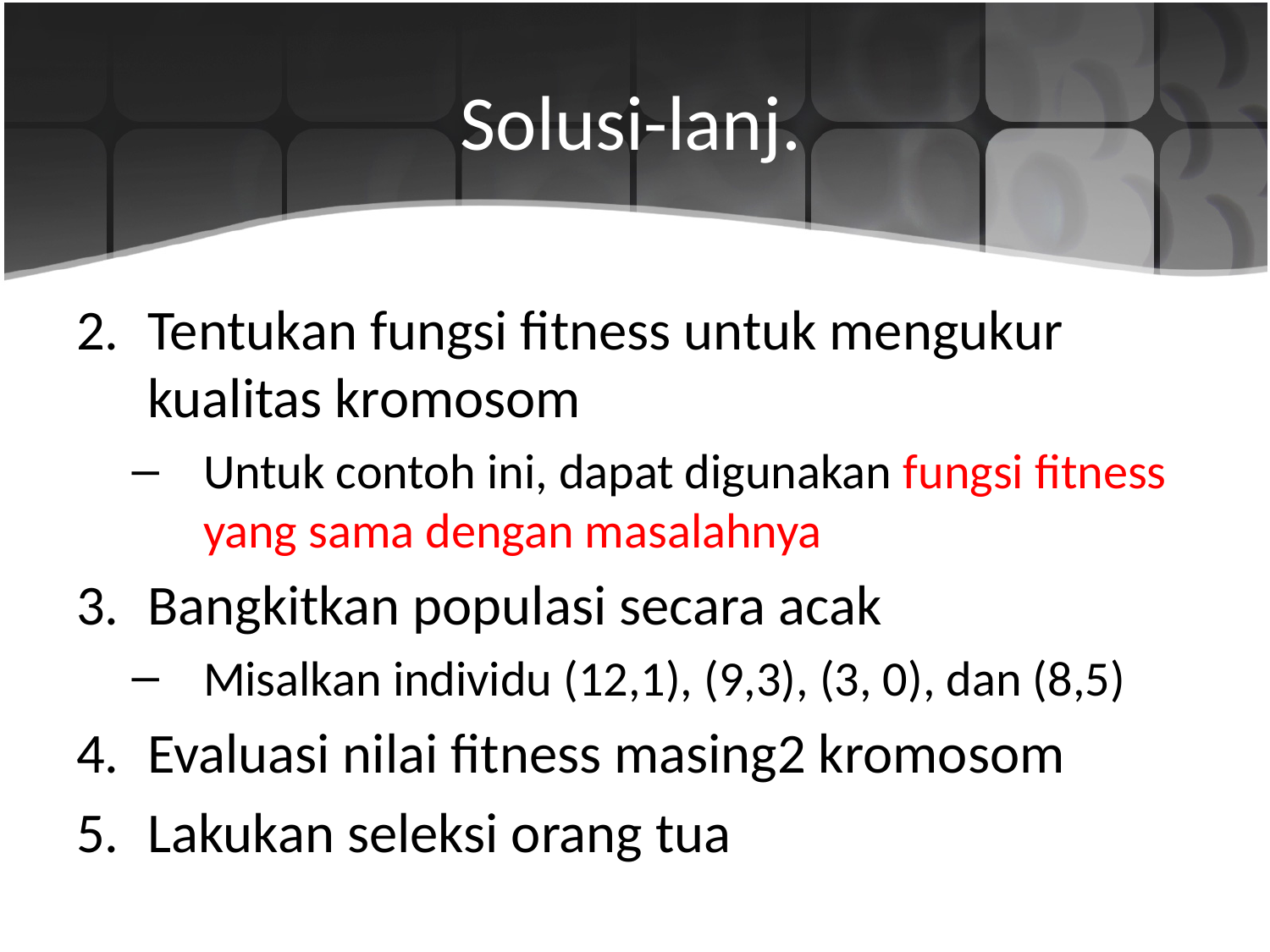

# Solusi-lanj.
Tentukan fungsi fitness untuk mengukur kualitas kromosom
Untuk contoh ini, dapat digunakan fungsi fitness yang sama dengan masalahnya
Bangkitkan populasi secara acak
Misalkan individu (12,1), (9,3), (3, 0), dan (8,5)
Evaluasi nilai fitness masing2 kromosom
Lakukan seleksi orang tua